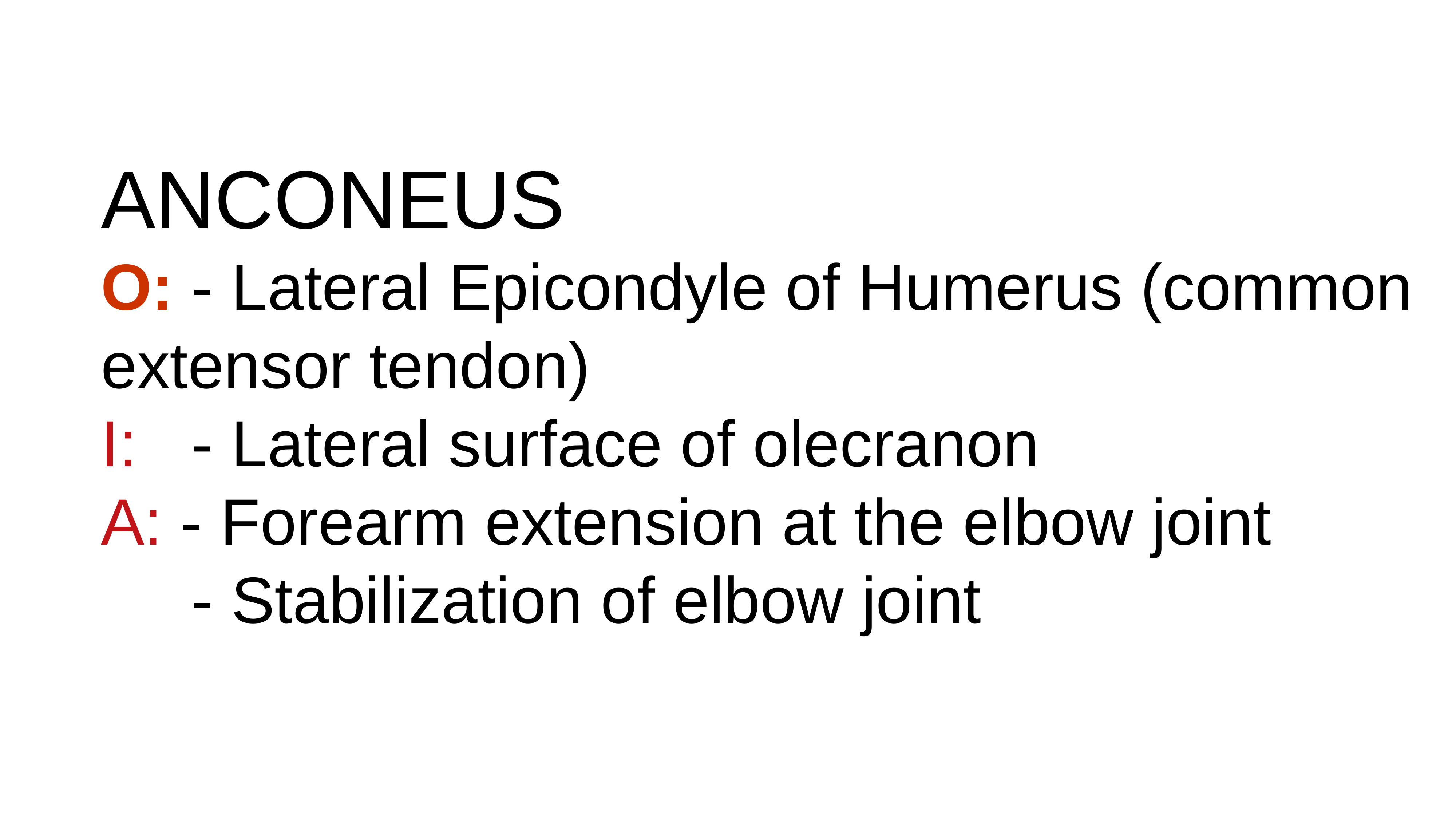

https://www.google.com/url?sa=i&url=https%3A%2F%2Fwww.rehabmypatient.com%2Fneck%2Fsplenius-capitis&psig=AOvVaw0nKhpe0cvDVS8vVO8gL2W3&ust=1675164469599000&source=images&cd=vfe&ved=0CA8QjRxqFwoTCOiu04yY7_wCFQAAAAAdAAAAABAV

ANCONEUS
O: - Lateral Epicondyle of Humerus (common extensor tendon)
I:   - Lateral surface of olecranon
A: - Forearm extension at the elbow joint
     - Stabilization of elbow joint